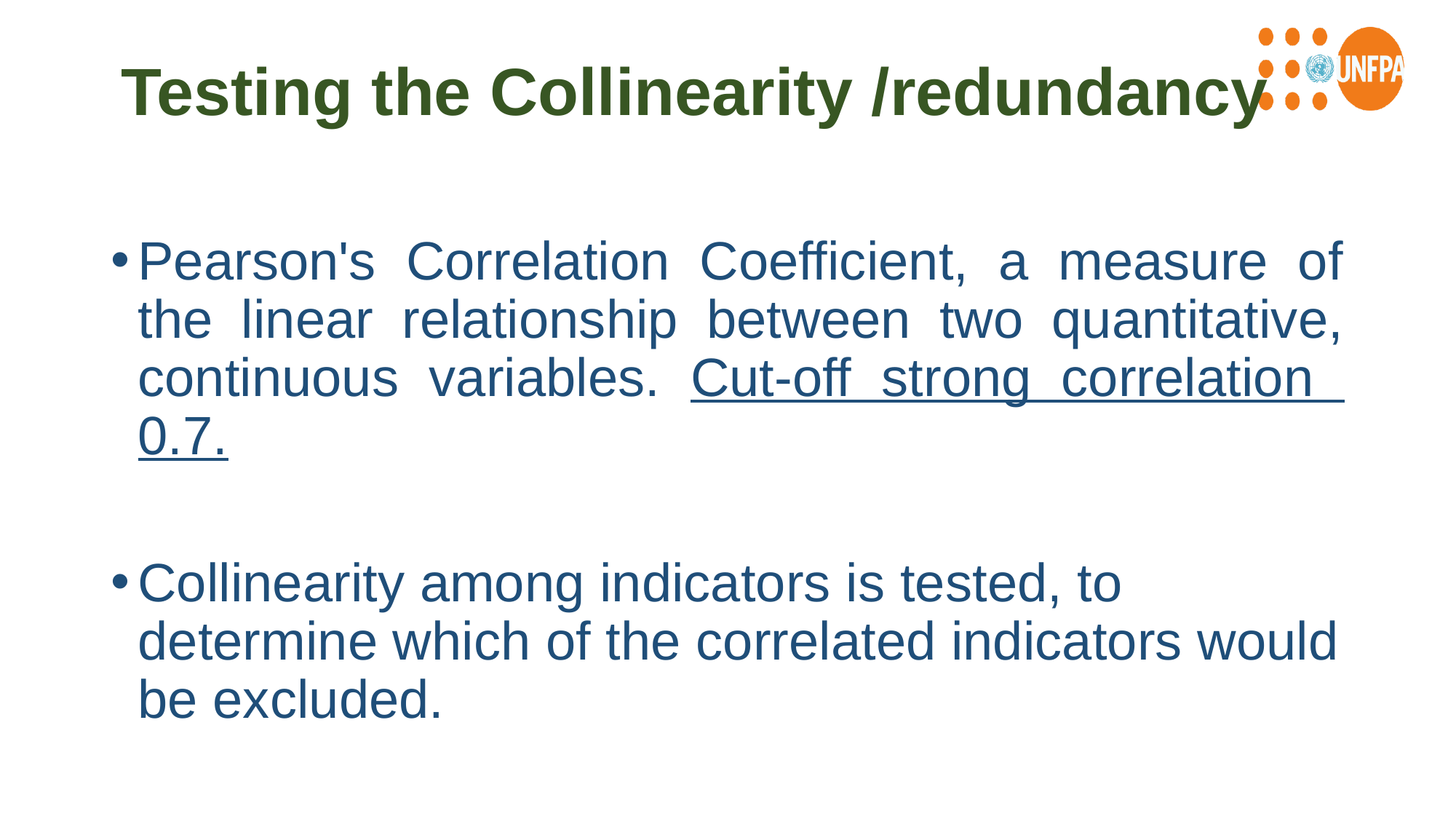

# Testing the Collinearity /redundancy
Pearson's Correlation Coefficient, a measure of the linear relationship between two quantitative, continuous variables. Cut-off strong correlation  0.7.

Collinearity among indicators is tested, to determine which of the correlated indicators would be excluded.